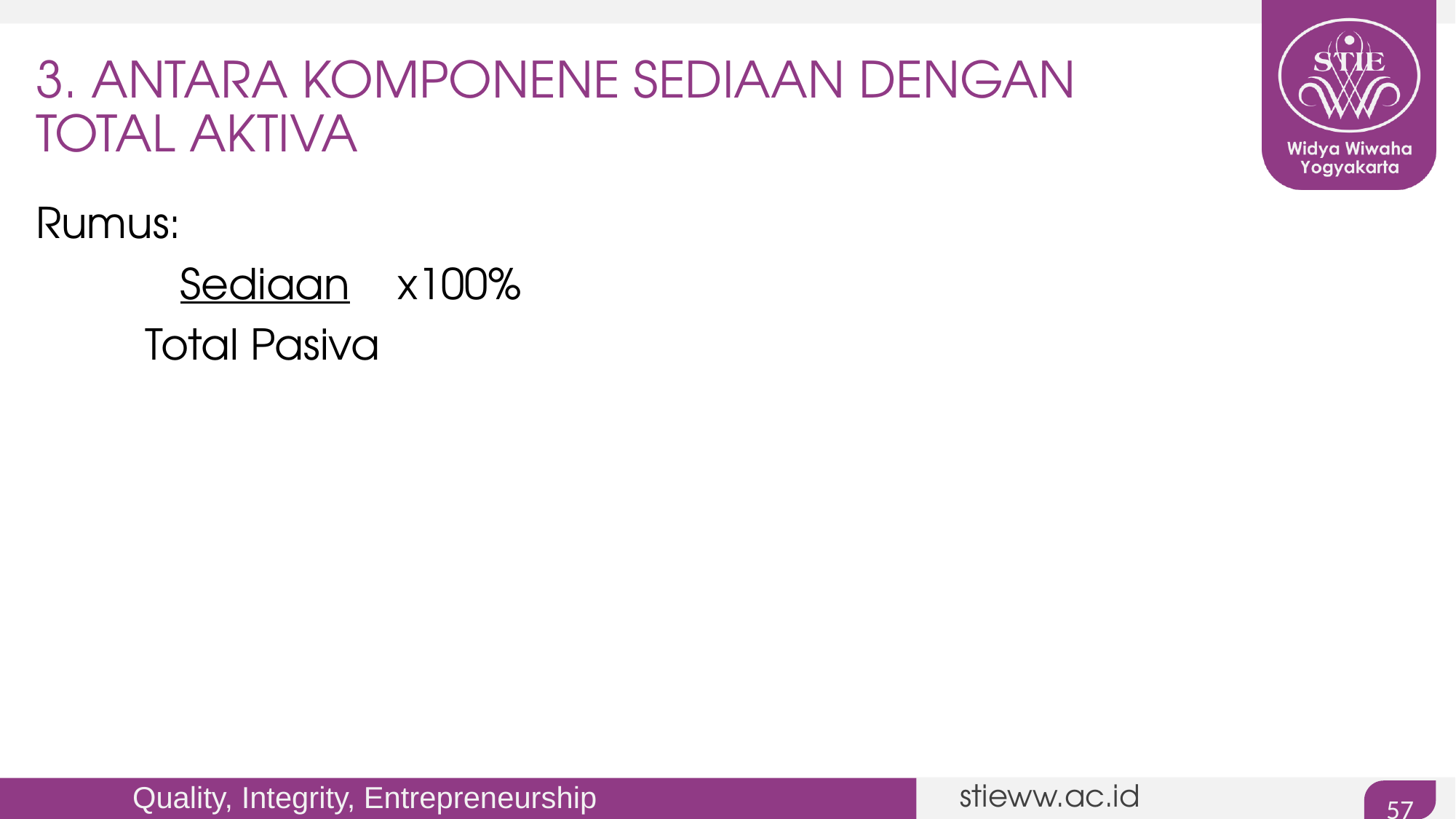

# 3. ANTARA KOMPONENE SEDIAAN DENGAN TOTAL AKTIVA
Rumus:
	   Sediaan    x100%
         	Total Pasiva